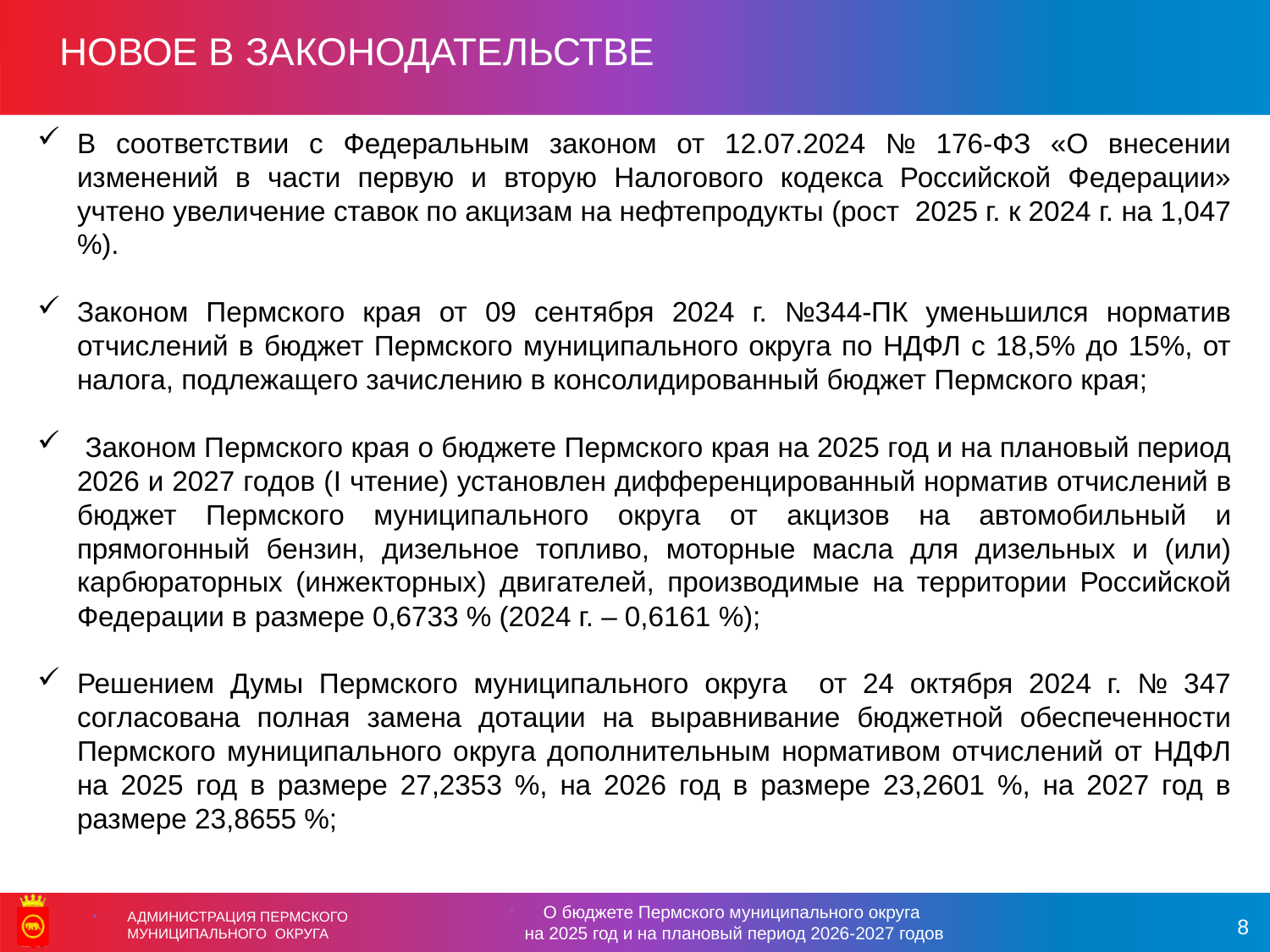

НОВОЕ В ЗАКОНОДАТЕЛЬСТВЕ
В соответствии с Федеральным законом от 12.07.2024 № 176-ФЗ «О внесении изменений в части первую и вторую Налогового кодекса Российской Федерации» учтено увеличение ставок по акцизам на нефтепродукты (рост  2025 г. к 2024 г. на 1,047 %).

Законом Пермского края от 09 сентября 2024 г. №344-ПК уменьшился норматив отчислений в бюджет Пермского муниципального округа по НДФЛ с 18,5% до 15%, от налога, подлежащего зачислению в консолидированный бюджет Пермского края;

 Законом Пермского края о бюджете Пермского края на 2025 год и на плановый период 2026 и 2027 годов (I чтение) установлен дифференцированный норматив отчислений в бюджет Пермского муниципального округа от акцизов на автомобильный и прямогонный бензин, дизельное топливо, моторные масла для дизельных и (или) карбюраторных (инжекторных) двигателей, производимые на территории Российской Федерации в размере 0,6733 % (2024 г. – 0,6161 %);

Решением Думы Пермского муниципального округа  от 24 октября 2024 г. № 347 согласована полная замена дотации на выравнивание бюджетной обеспеченности Пермского муниципального округа дополнительным нормативом отчислений от НДФЛ на 2025 год в размере 27,2353 %, на 2026 год в размере 23,2601 %, на 2027 год в размере 23,8655 %;

О бюджете Пермского муниципального округа
на 2025 год и на плановый период 2026-2027 годов
АДМИНИСТРАЦИЯ ПЕРМСКОГО МУНИЦИПАЛЬНОГО  ОКРУГА